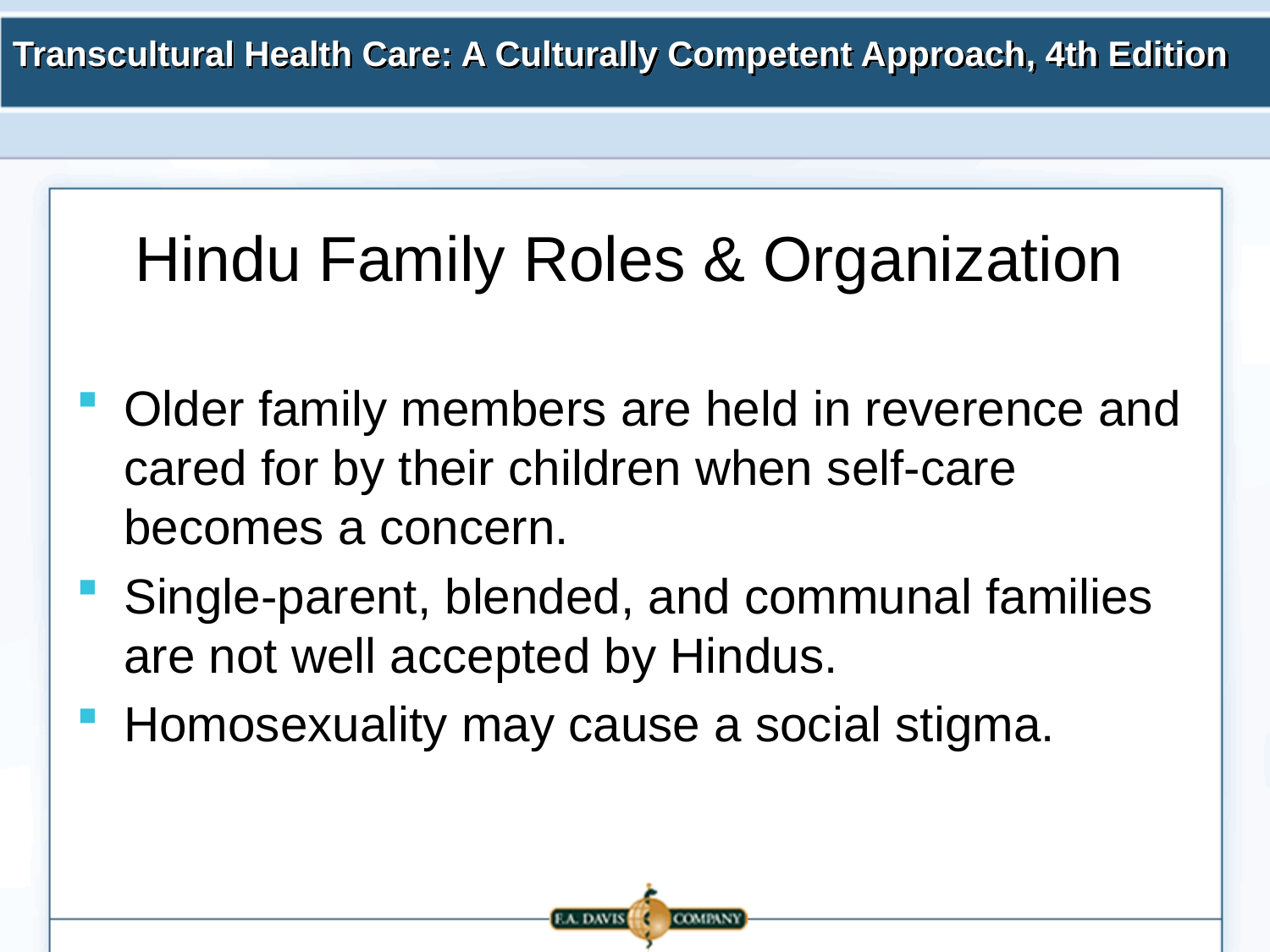

# Hindu Family Roles & Organization
Older family members are held in reverence and cared for by their children when self-care becomes a concern.
Single-parent, blended, and communal families are not well accepted by Hindus.
Homosexuality may cause a social stigma.